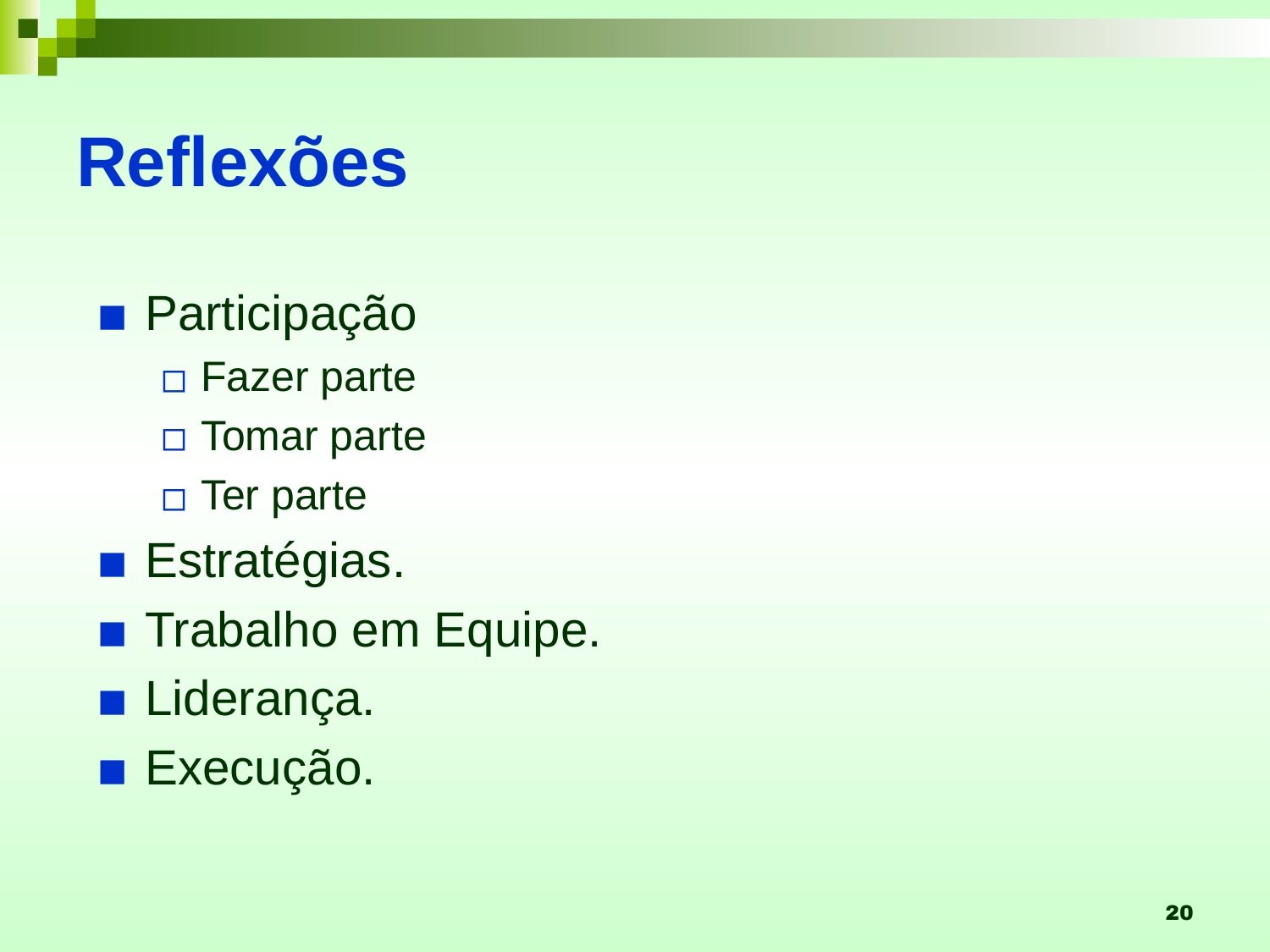

# Reflexões
Participação
Fazer parte
Tomar parte
Ter parte
Estratégias.
Trabalho em Equipe.
Liderança.
Execução.
20